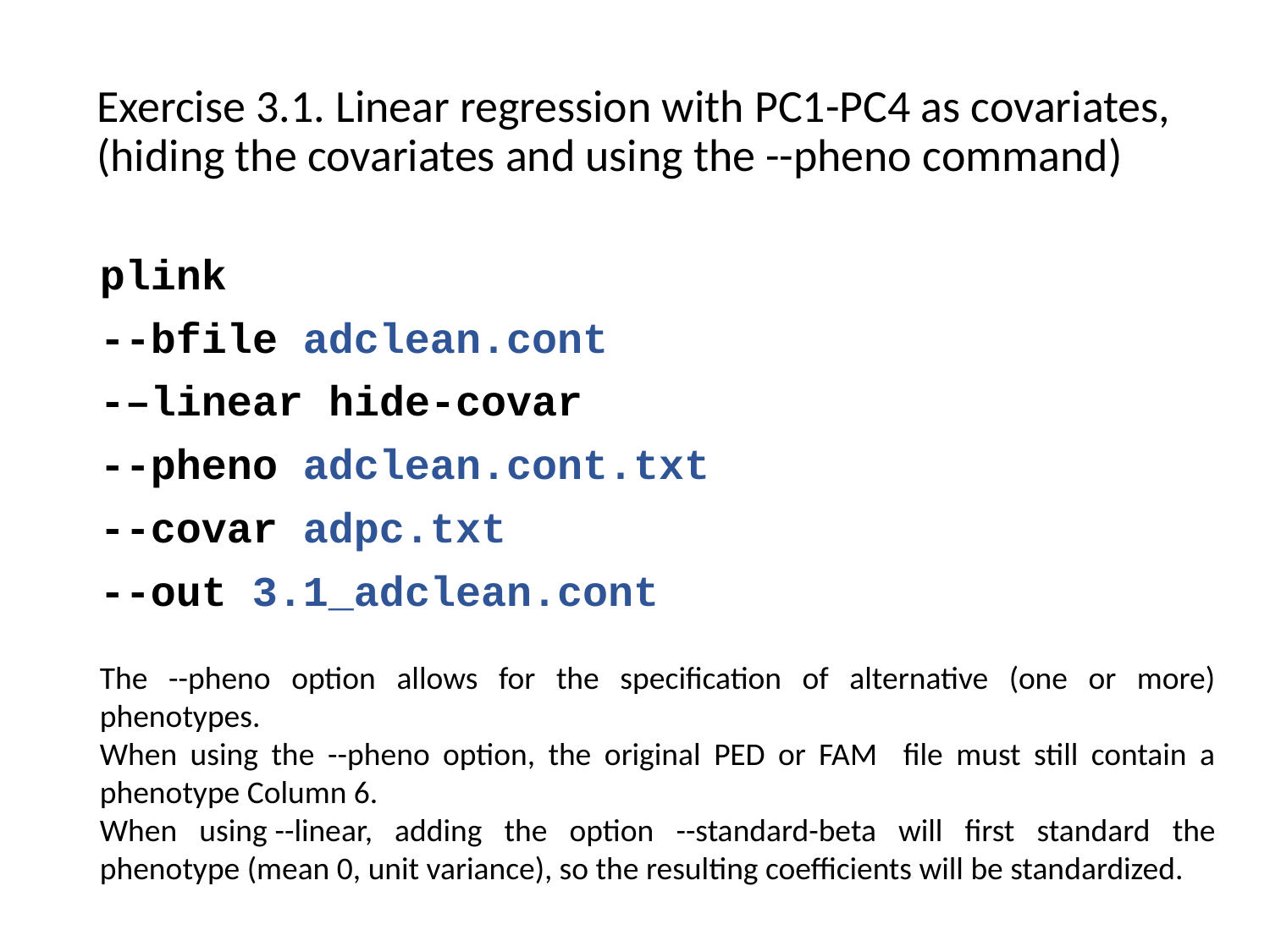

Exercise 3.1. Linear regression with PC1-PC4 as covariates, (hiding the covariates and using the --pheno command)

plink
--bfile adclean.cont
-–linear hide-covar
--pheno adclean.cont.txt
--covar adpc.txt
--out 3.1_adclean.cont
The --pheno option allows for the specification of alternative (one or more) phenotypes.
When using the --pheno option, the original PED or FAM  file must still contain a phenotype Column 6.
When using --linear, adding the option --standard-beta will first standard the phenotype (mean 0, unit variance), so the resulting coefficients will be standardized.